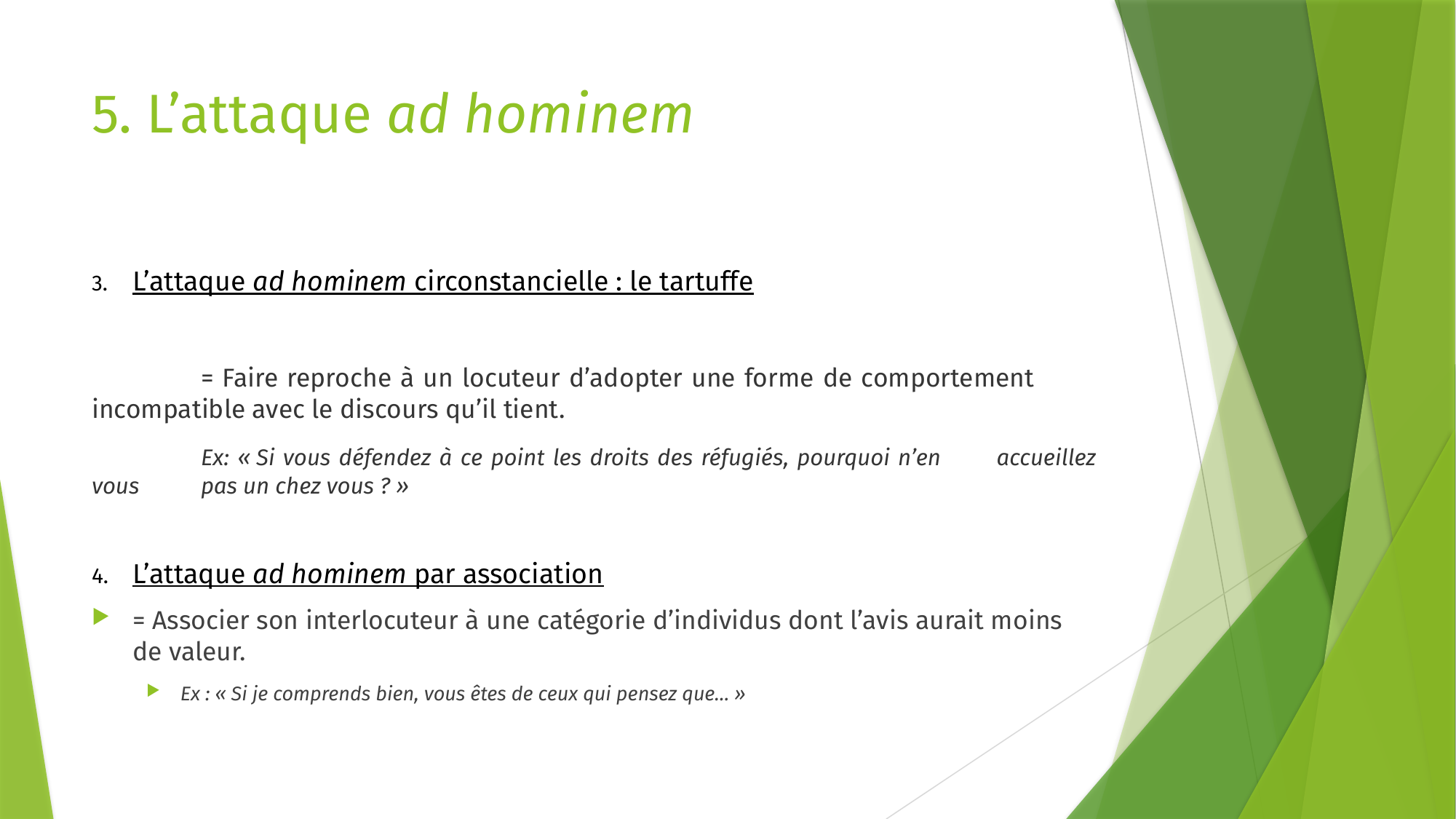

# 5. L’attaque ad hominem
L’attaque ad hominem circonstancielle : le tartuffe

	= Faire reproche à un locuteur d’adopter une forme de comportement 	incompatible avec le discours qu’il tient.
	Ex: « Si vous défendez à ce point les droits des réfugiés, pourquoi n’en 	accueillez vous 	pas un chez vous ? »

L’attaque ad hominem par association
= Associer son interlocuteur à une catégorie d’individus dont l’avis aurait moins de valeur.
Ex : « Si je comprends bien, vous êtes de ceux qui pensez que… »